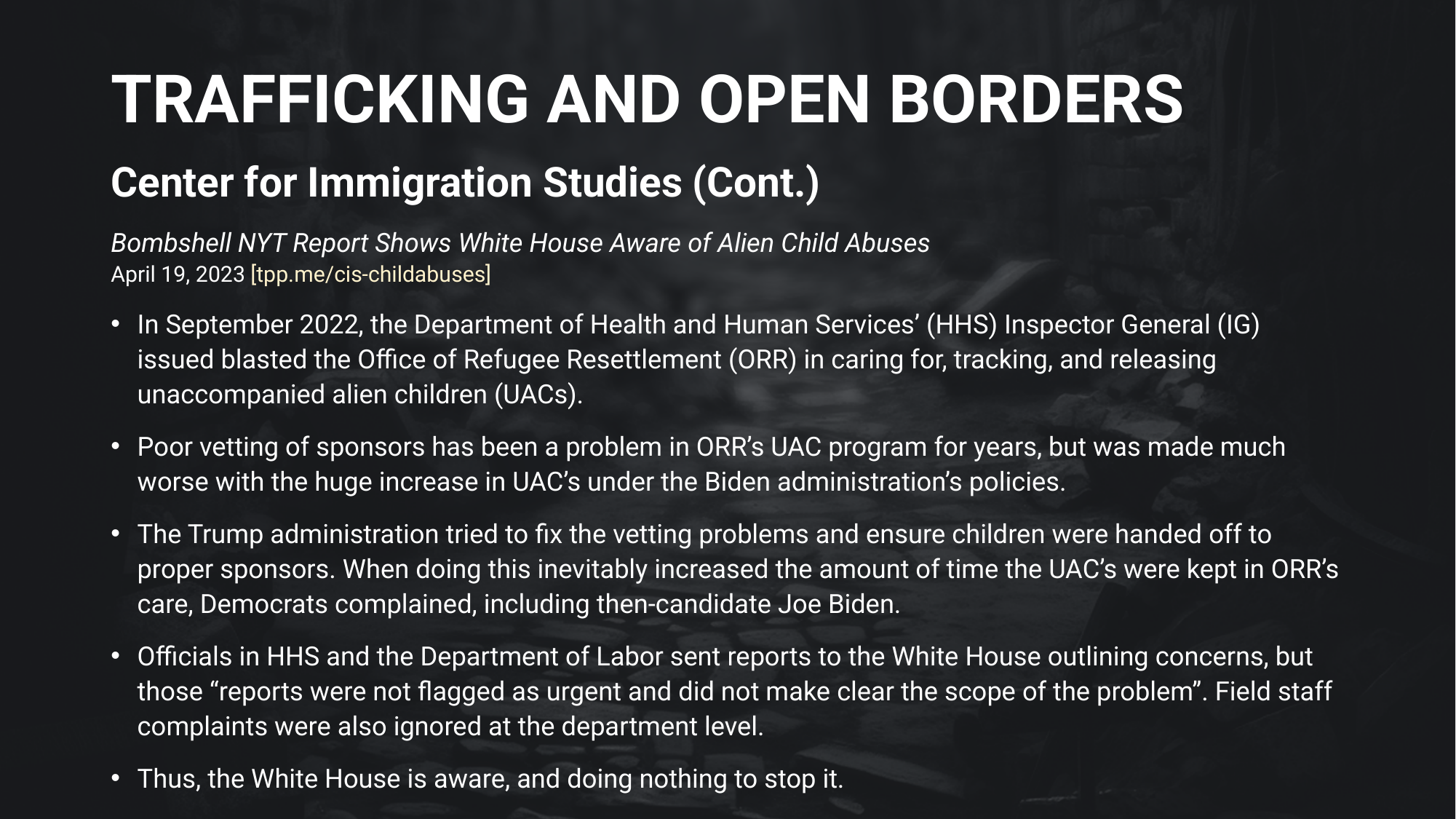

# TRAFFICKING AND OPEN BORDERS
Center for Immigration Studies (Cont.)
Bombshell NYT Report Shows White House Aware of Alien Child Abuses
April 19, 2023 [tpp.me/cis-childabuses]
In September 2022, the Department of Health and Human Services’ (HHS) Inspector General (IG) issued blasted the Office of Refugee Resettlement (ORR) in caring for, tracking, and releasing unaccompanied alien children (UACs).
Poor vetting of sponsors has been a problem in ORR’s UAC program for years, but was made much worse with the huge increase in UAC’s under the Biden administration’s policies.
The Trump administration tried to fix the vetting problems and ensure children were handed off to proper sponsors. When doing this inevitably increased the amount of time the UAC’s were kept in ORR’s care, Democrats complained, including then-candidate Joe Biden.
Officials in HHS and the Department of Labor sent reports to the White House outlining concerns, but those “reports were not flagged as urgent and did not make clear the scope of the problem”. Field staff complaints were also ignored at the department level.
Thus, the White House is aware, and doing nothing to stop it.